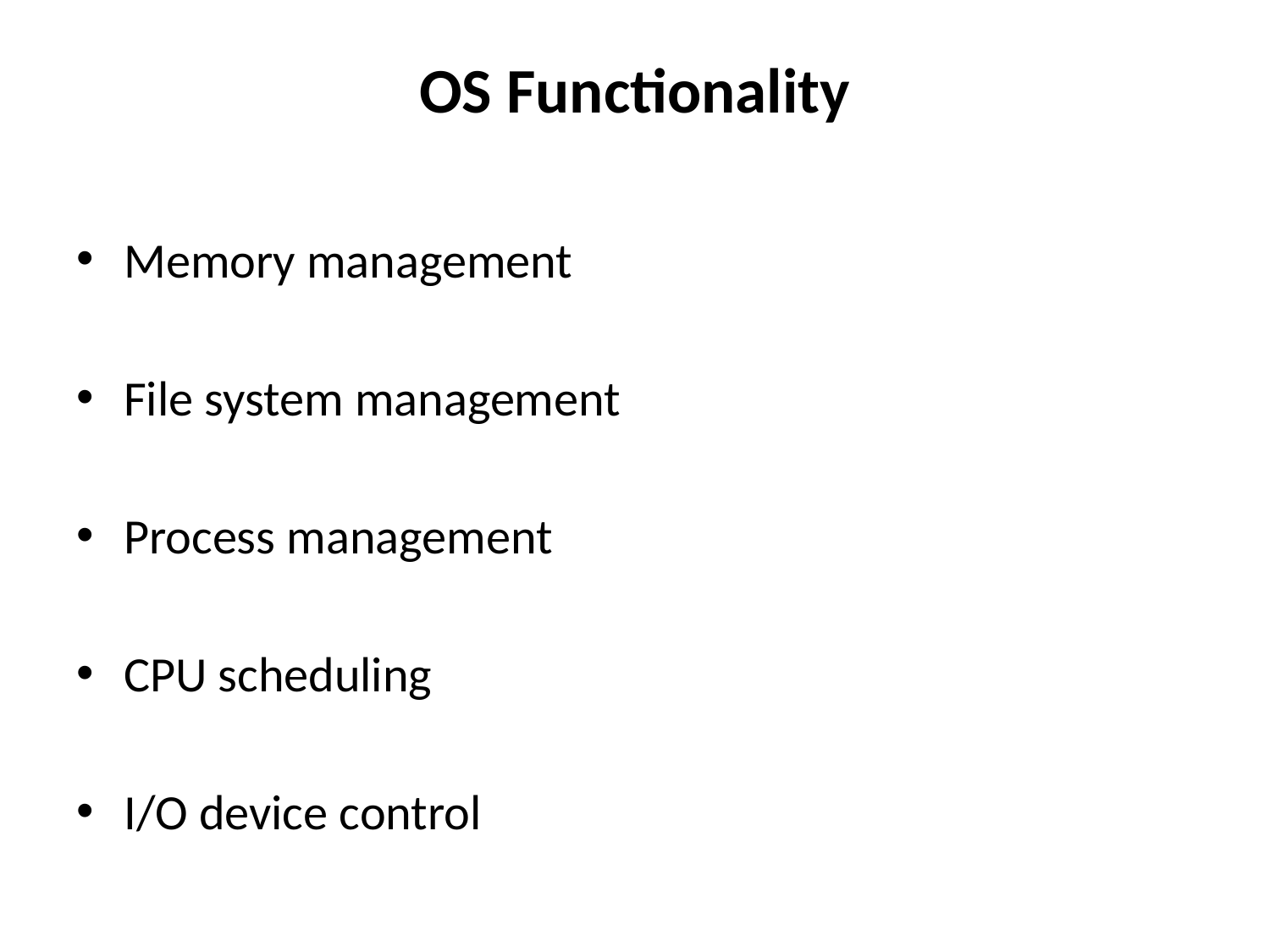

# OS Functionality
Memory management

File system management

Process management

CPU scheduling

I/O device control